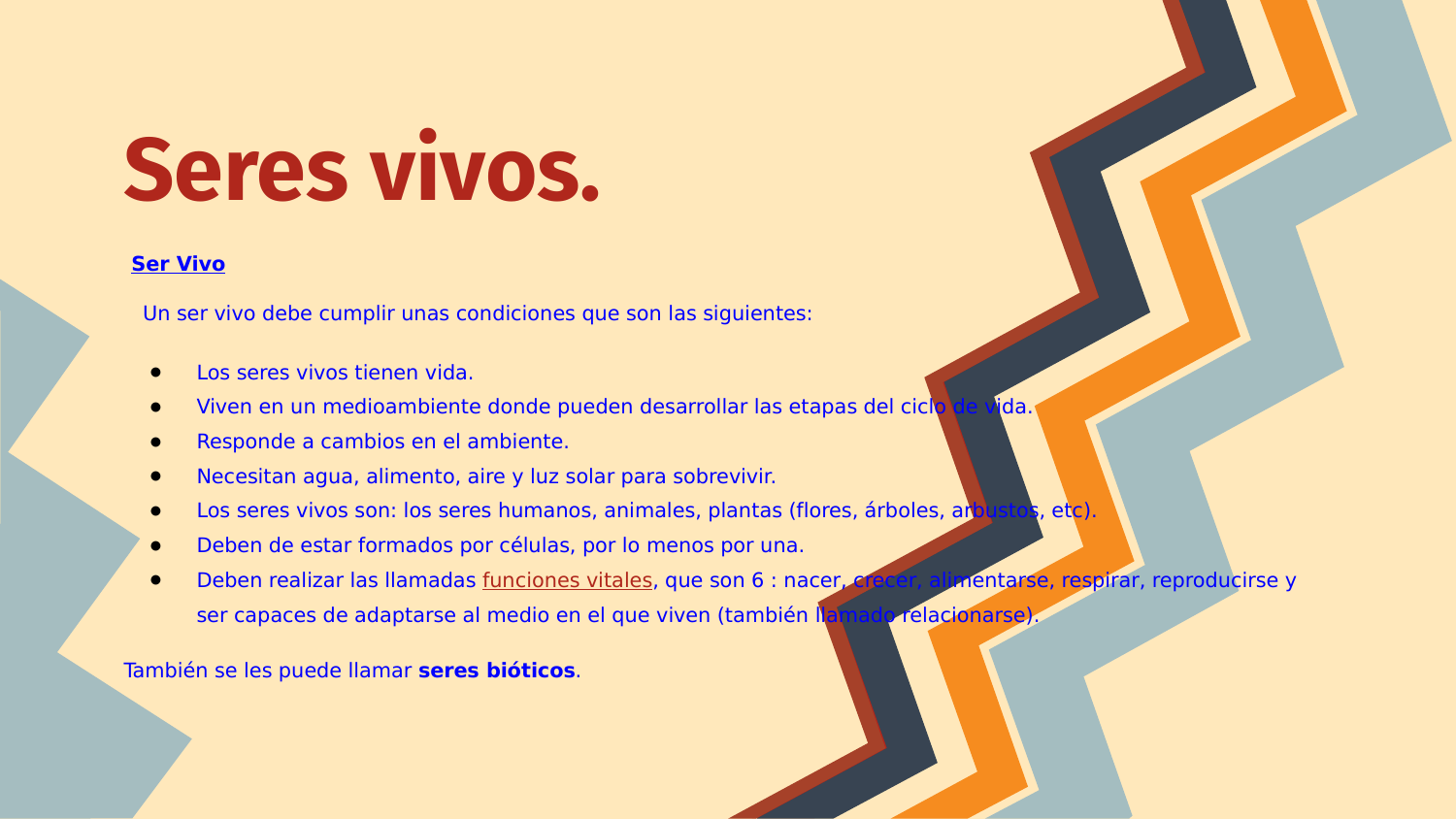

# Seres vivos.
 Ser Vivo

   Un ser vivo debe cumplir unas condiciones que son las siguientes:

Los seres vivos tienen vida.
Viven en un medioambiente donde pueden desarrollar las etapas del ciclo de vida.
Responde a cambios en el ambiente.
Necesitan agua, alimento, aire y luz solar para sobrevivir.
Los seres vivos son: los seres humanos, animales, plantas (flores, árboles, arbustos, etc).
Deben de estar formados por células, por lo menos por una.
Deben realizar las llamadas funciones vitales, que son 6 : nacer, crecer, alimentarse, respirar, reproducirse y ser capaces de adaptarse al medio en el que viven (también llamado relacionarse).

También se les puede llamar seres bióticos.